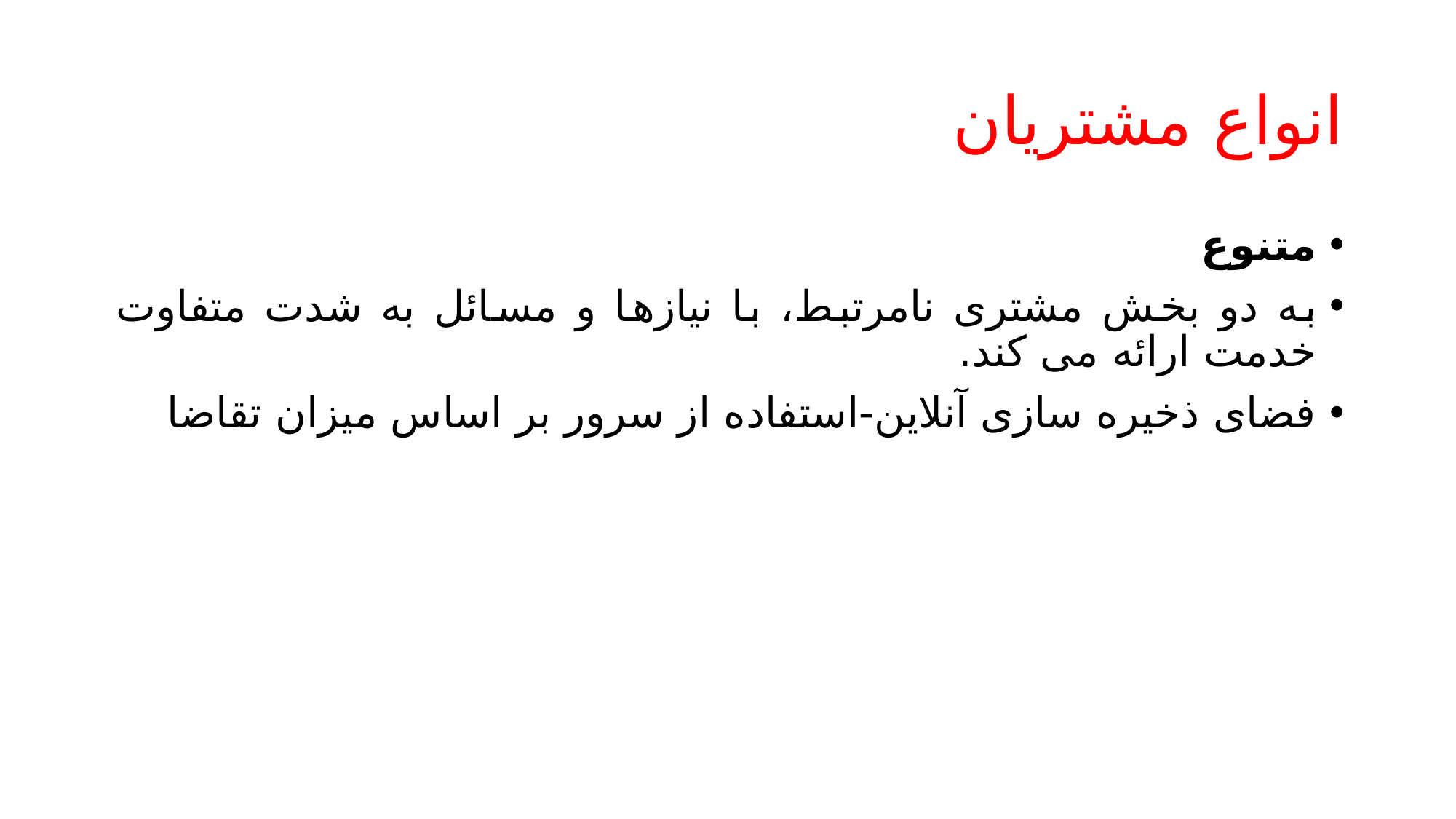

# انواع مشتریان
متنوع
به دو بخش مشتری نامرتبط، با نیازها و مسائل به شدت متفاوت خدمت ارائه می کند.
فضای ذخیره سازی آنلاین-استفاده از سرور بر اساس میزان تقاضا